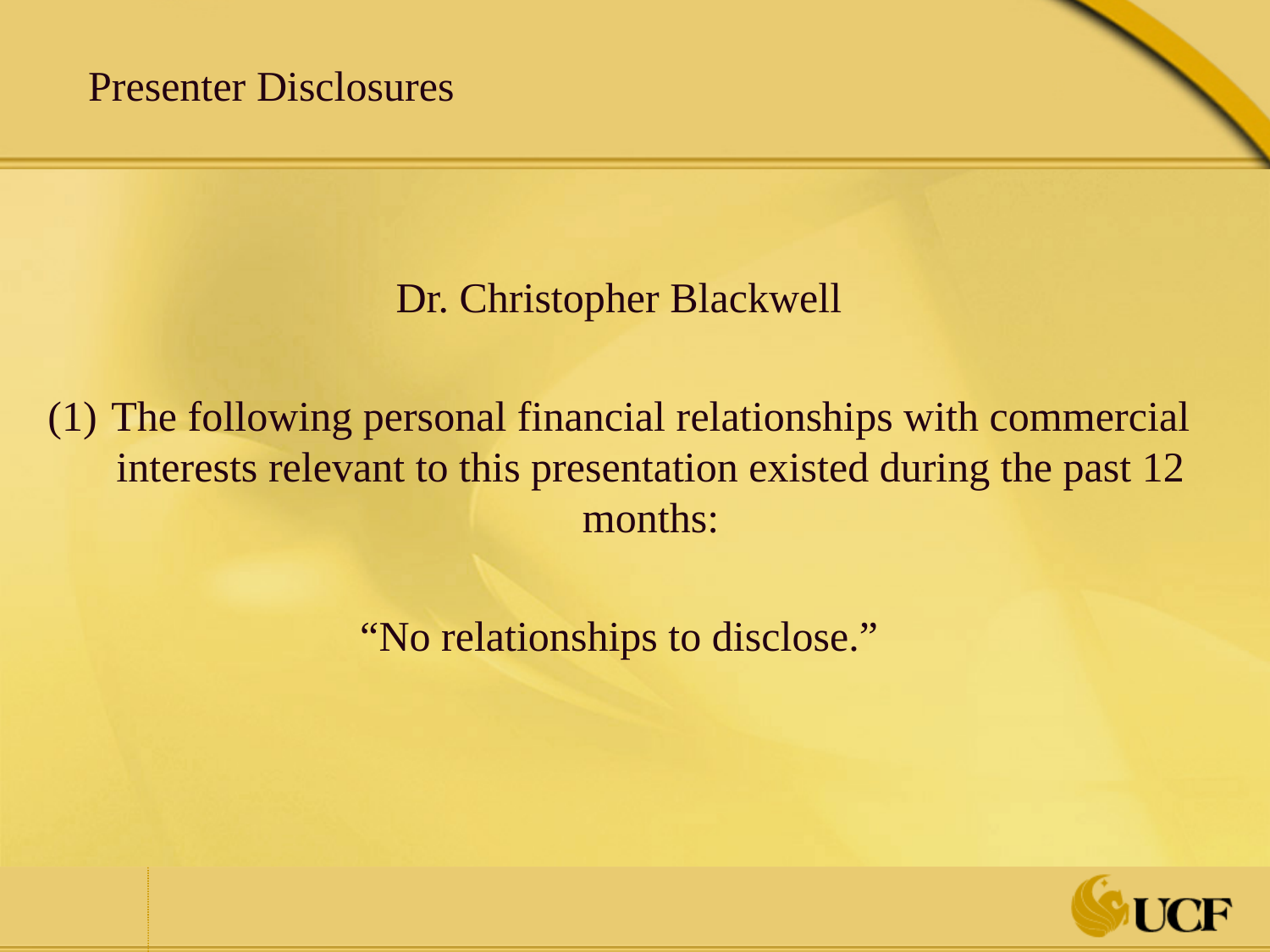

Presenter Disclosures
Dr. Christopher Blackwell

The following personal financial relationships with commercial interests relevant to this presentation existed during the past 12 months:

“No relationships to disclose.”